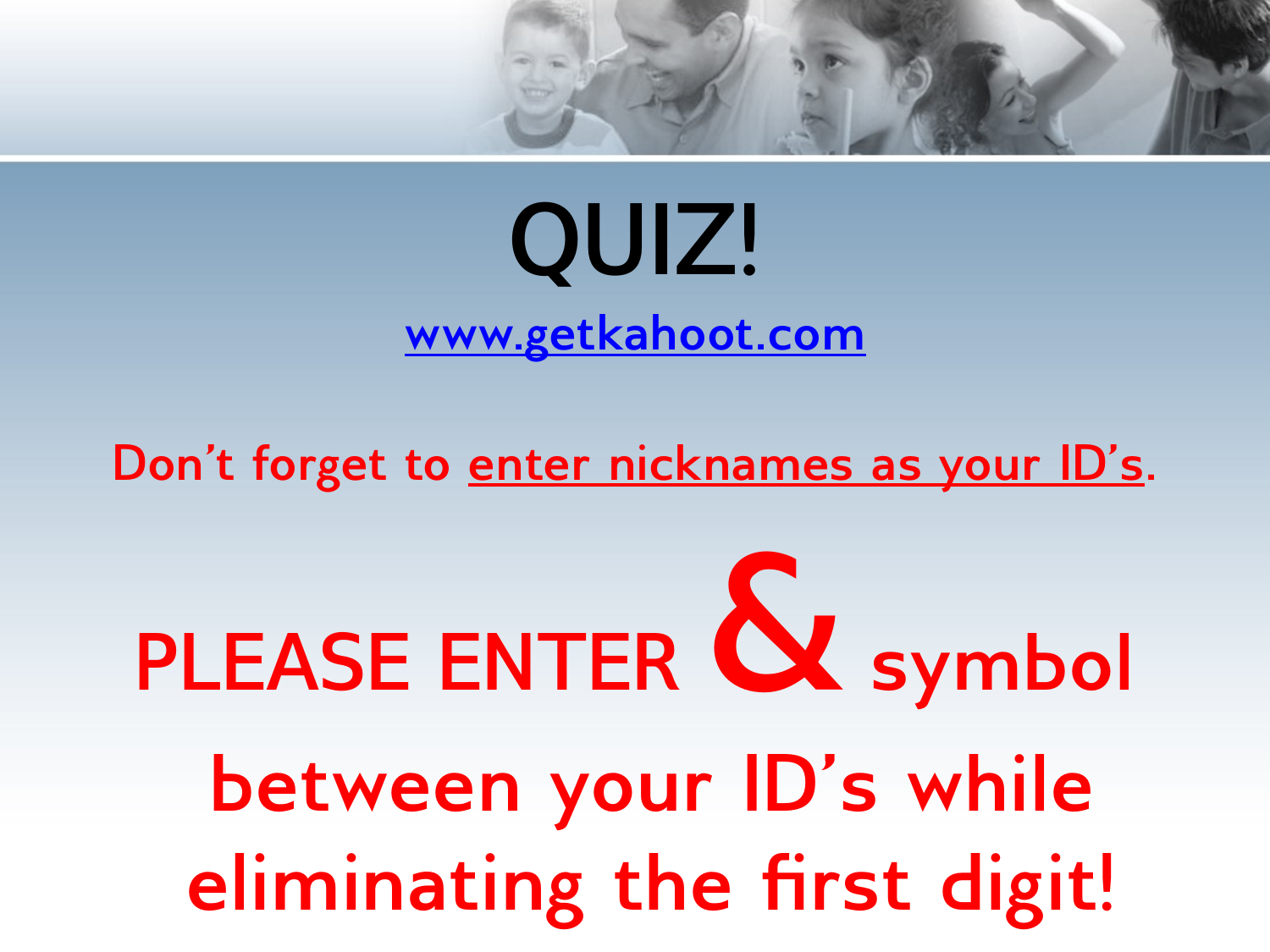

QUIZ!
www.getkahoot.com

Don’t forget to enter nicknames as your ID’s.
PLEASE ENTER & symbol between your ID’s while eliminating the first digit!